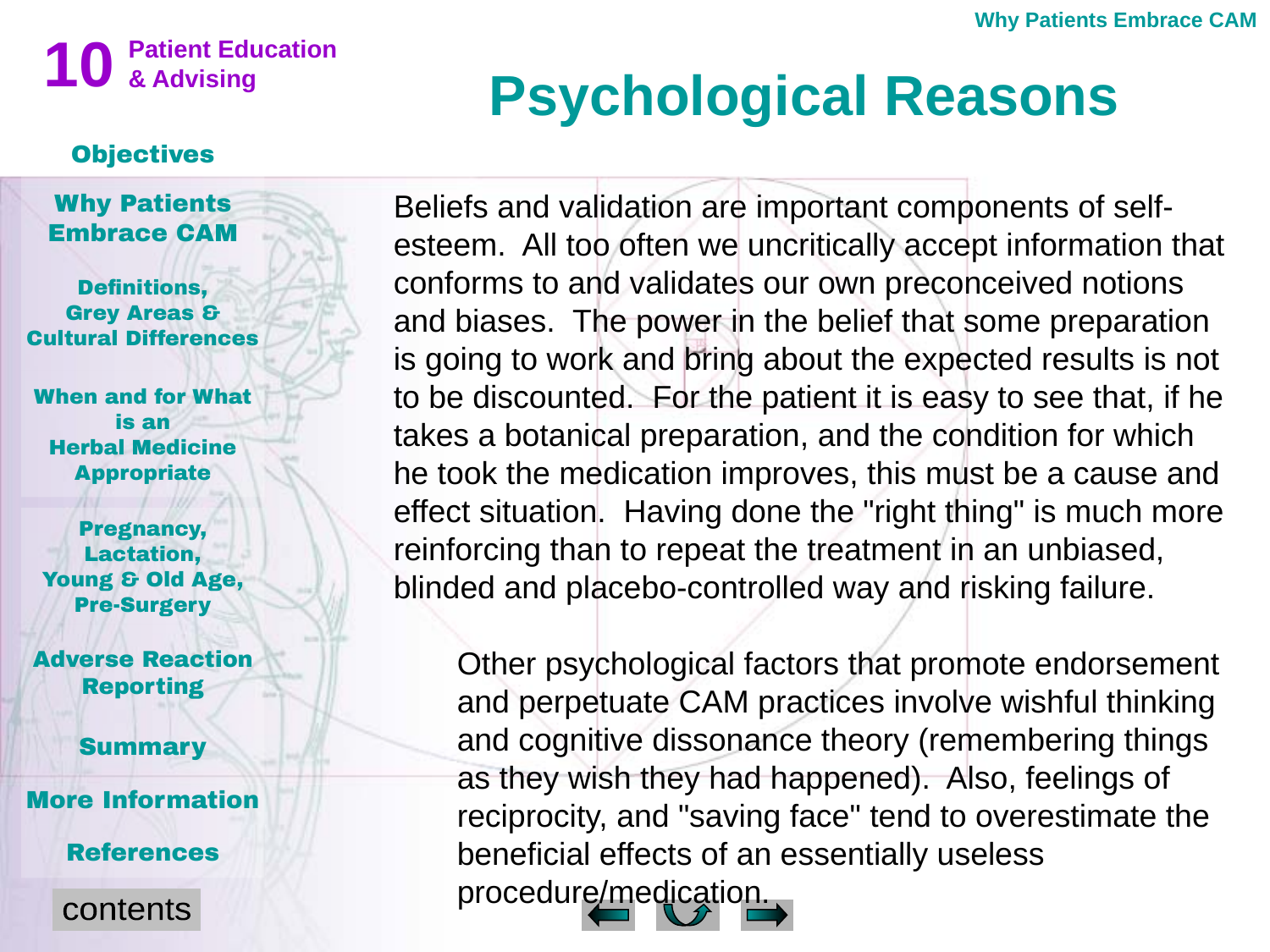

Why Patients Embrace CAM
Psychological Reasons
Beliefs and validation are important components of self-esteem.  All too often we uncritically accept information that conforms to and validates our own preconceived notions and biases.  The power in the belief that some preparation is going to work and bring about the expected results is not to be discounted.  For the patient it is easy to see that, if he takes a botanical preparation, and the condition for which he took the medication improves, this must be a cause and effect situation.  Having done the "right thing" is much more reinforcing than to repeat the treatment in an unbiased, blinded and placebo-controlled way and risking failure.

Other psychological factors that promote endorsement and perpetuate CAM practices involve wishful thinking and cognitive dissonance theory (remembering things as they wish they had happened).  Also, feelings of reciprocity, and "saving face" tend to overestimate the beneficial effects of an essentially useless procedure/medication.